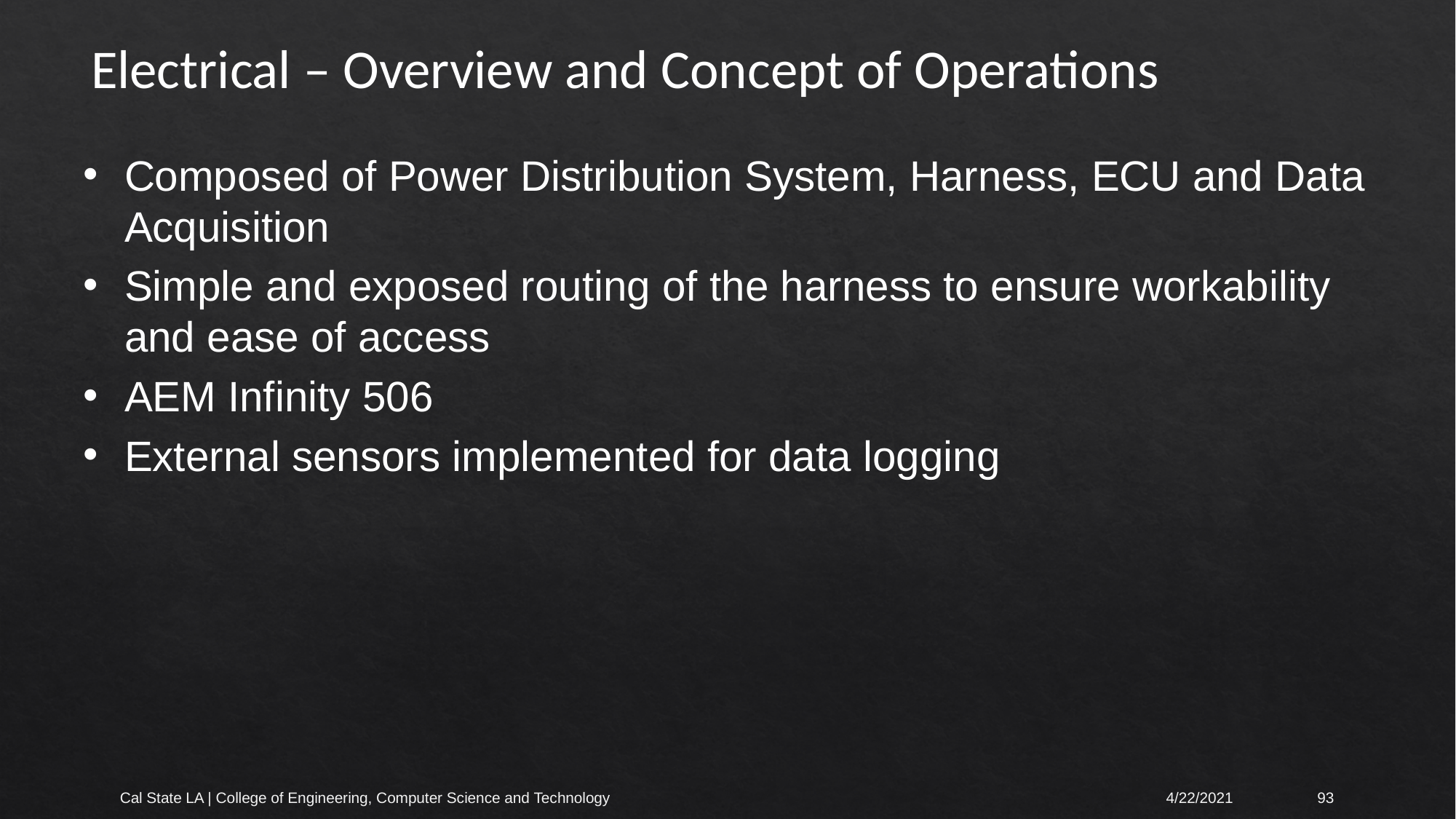

Electrical – Overview and Concept of Operations​
Composed of Power Distribution System, Harness, ECU and Data Acquisition
Simple and exposed routing of the harness to ensure workability and ease of access
AEM Infinity 506
External sensors implemented for data logging
Cal State LA | College of Engineering, Computer Science and Technology
4/22/2021
93